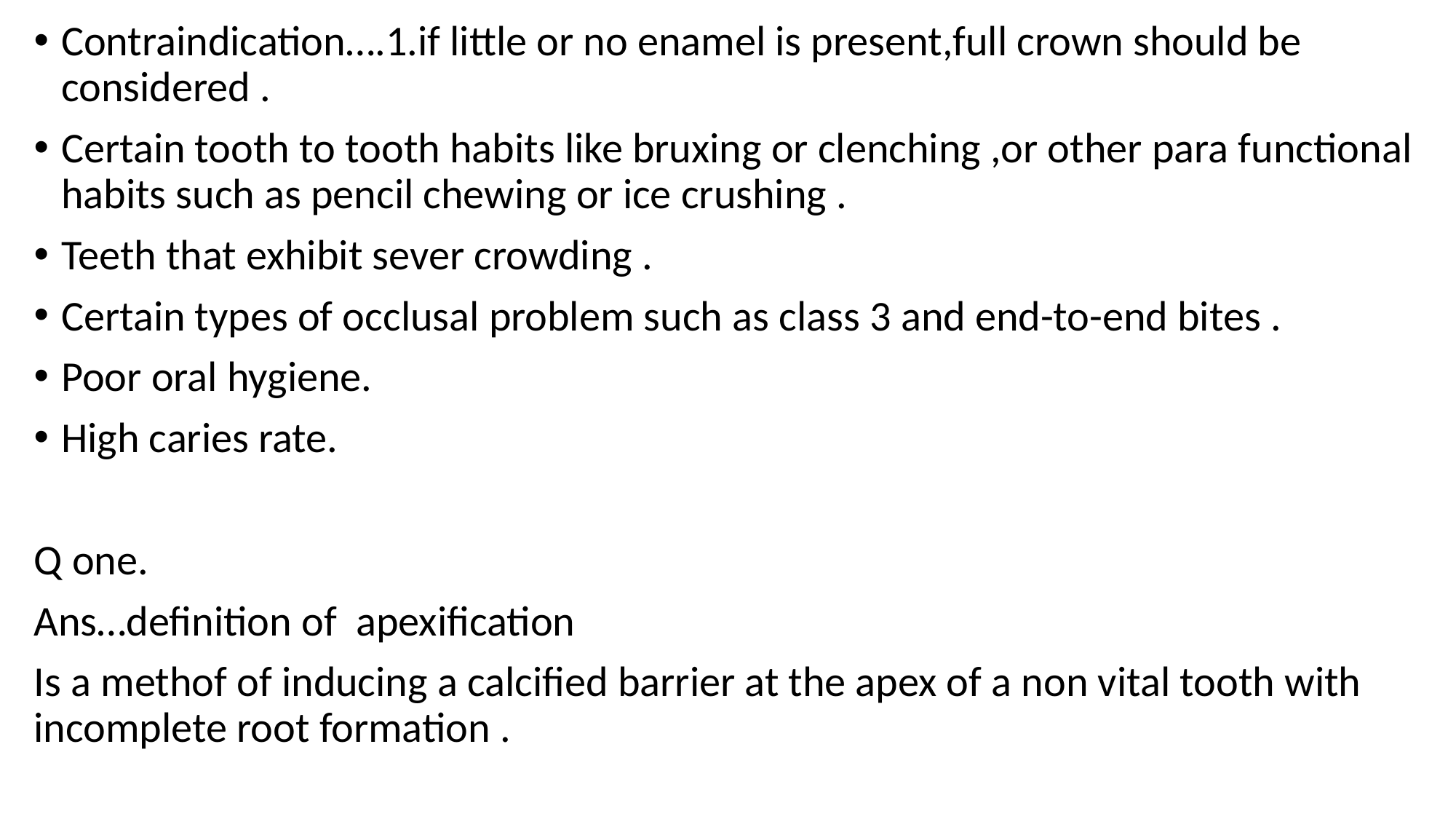

Contraindication….1.if little or no enamel is present,full crown should be considered .
Certain tooth to tooth habits like bruxing or clenching ,or other para functional habits such as pencil chewing or ice crushing .
Teeth that exhibit sever crowding .
Certain types of occlusal problem such as class 3 and end-to-end bites .
Poor oral hygiene.
High caries rate.

Q one.
Ans…definition of  apexification
Is a methof of inducing a calcified barrier at the apex of a non vital tooth with incomplete root formation .